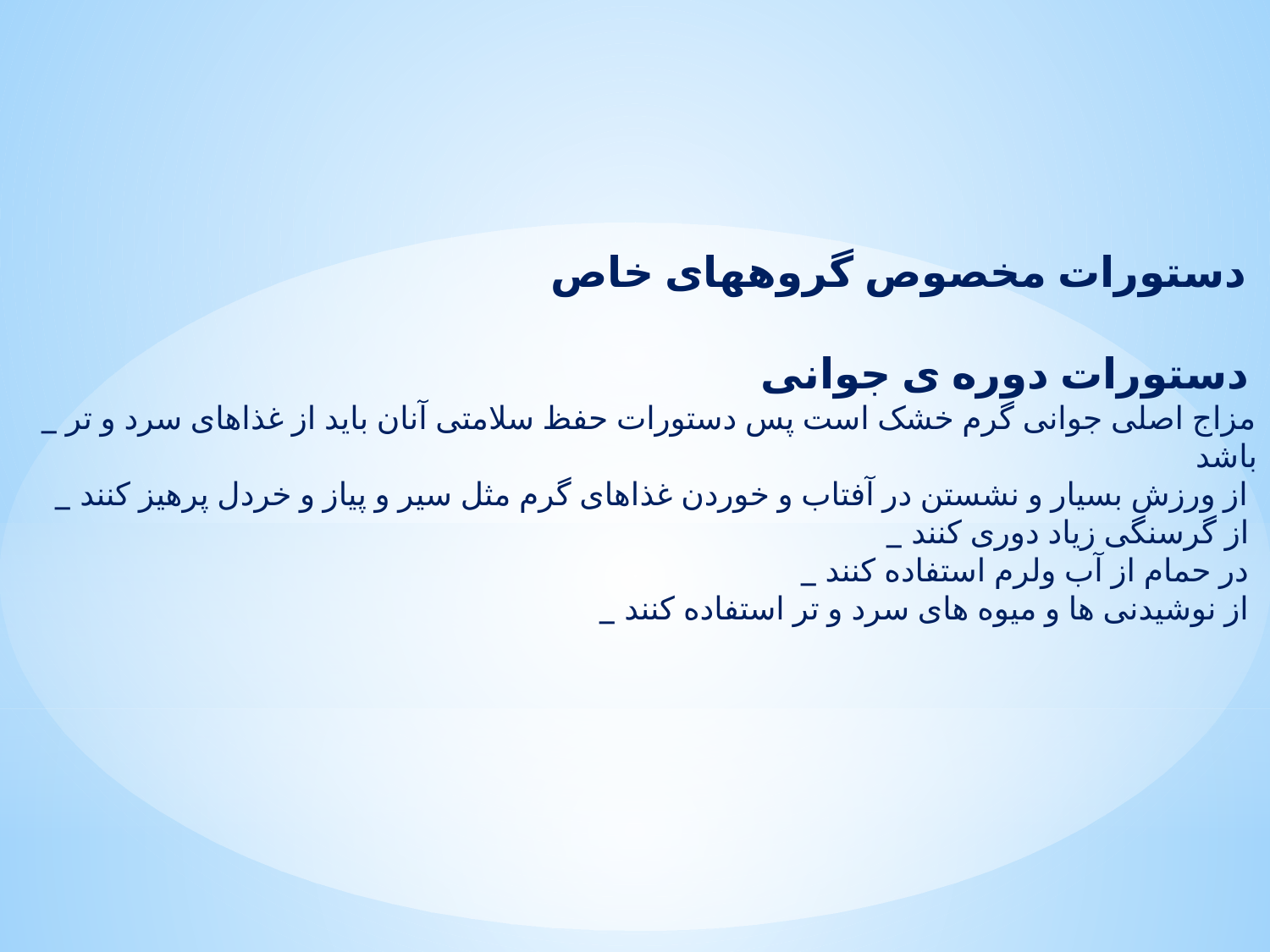

دستورات مخصوص گروههای خاص

دستورات دوره ی جوانی
_ مزاج اصلی جوانی گرم خشک است پس دستورات حفظ سلامتی آنان باید از غذاهای سرد و تر باشد
_ از ورزش بسیار و نشستن در آفتاب و خوردن غذاهای گرم مثل سیر و پیاز و خردل پرهیز کنند
_ از گرسنگی زیاد دوری کنند
_ در حمام از آب ولرم استفاده کنند
_ از نوشیدنی ها و میوه های سرد و تر استفاده کنند
#